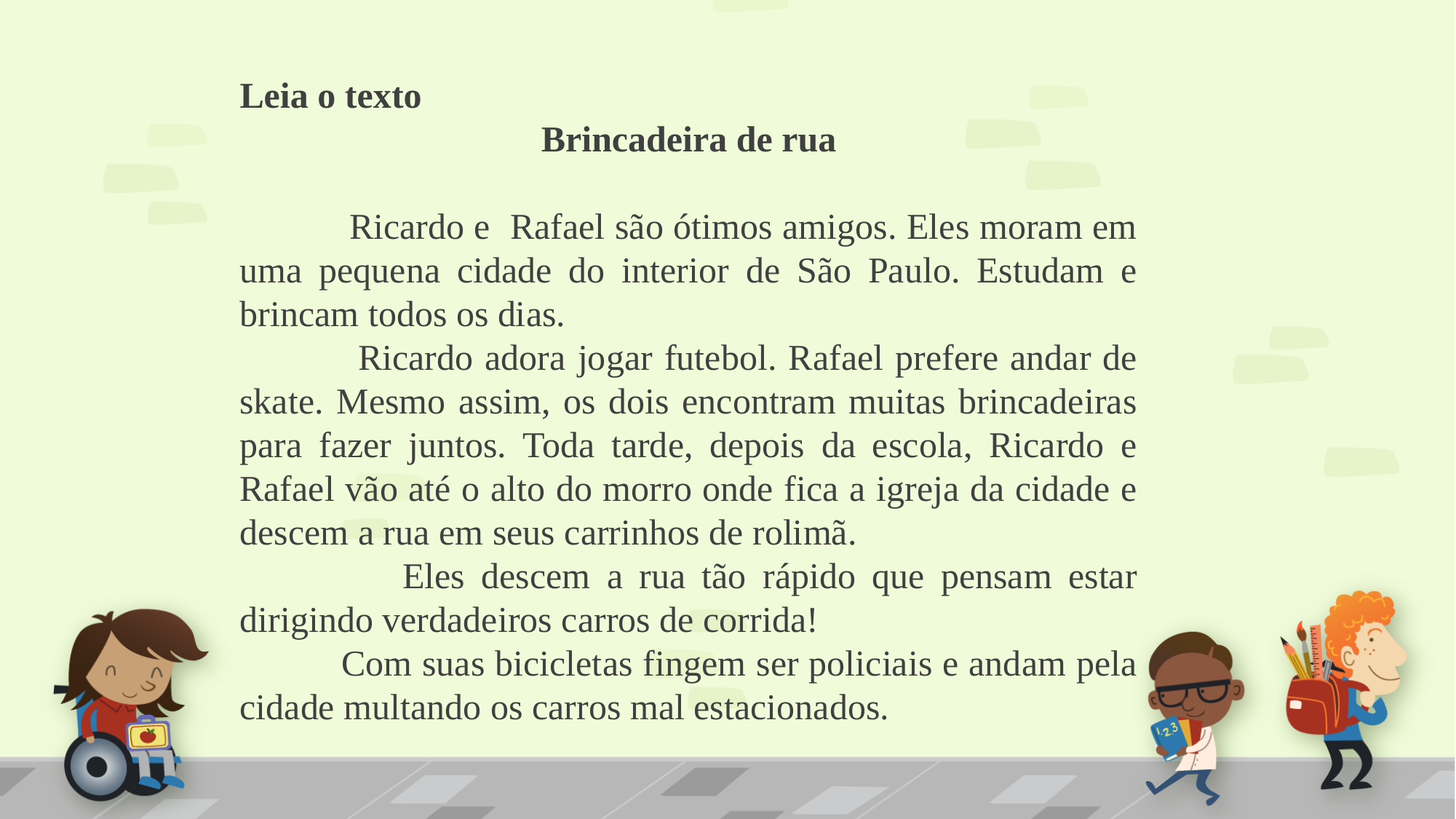

Leia o texto
Brincadeira de rua

           Ricardo e  Rafael são ótimos amigos. Eles moram em uma pequena cidade do interior de São Paulo. Estudam e brincam todos os dias.
          Ricardo adora jogar futebol. Rafael prefere andar de skate. Mesmo assim, os dois encontram muitas brincadeiras para fazer juntos. Toda tarde, depois da escola, Ricardo e Rafael vão até o alto do morro onde fica a igreja da cidade e descem a rua em seus carrinhos de rolimã.
          Eles descem a rua tão rápido que pensam estar dirigindo verdadeiros carros de corrida!
          Com suas bicicletas fingem ser policiais e andam pela cidade multando os carros mal estacionados.